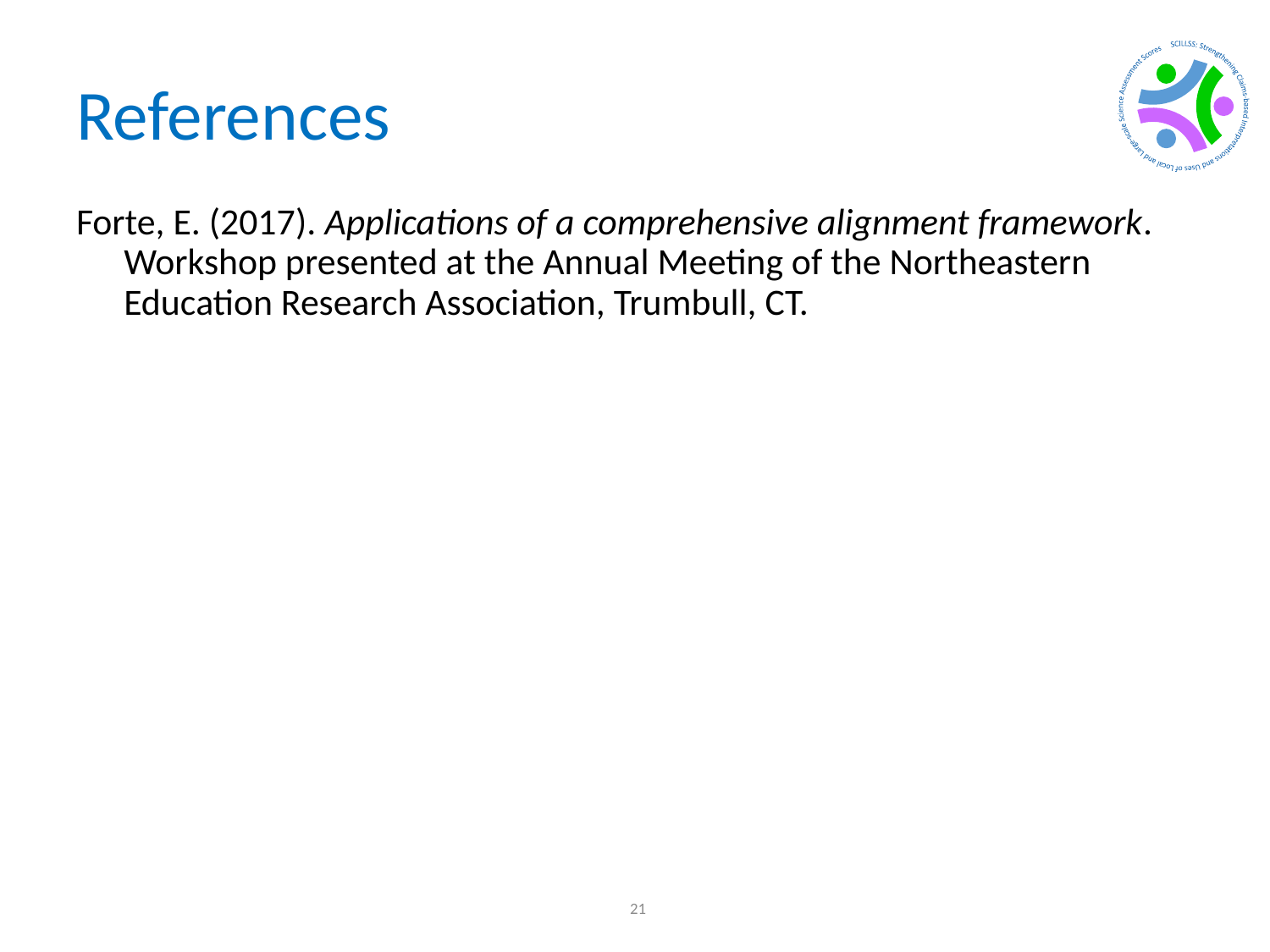

# References
Forte, E. (2017). Applications of a comprehensive alignment framework. Workshop presented at the Annual Meeting of the Northeastern Education Research Association, Trumbull, CT.